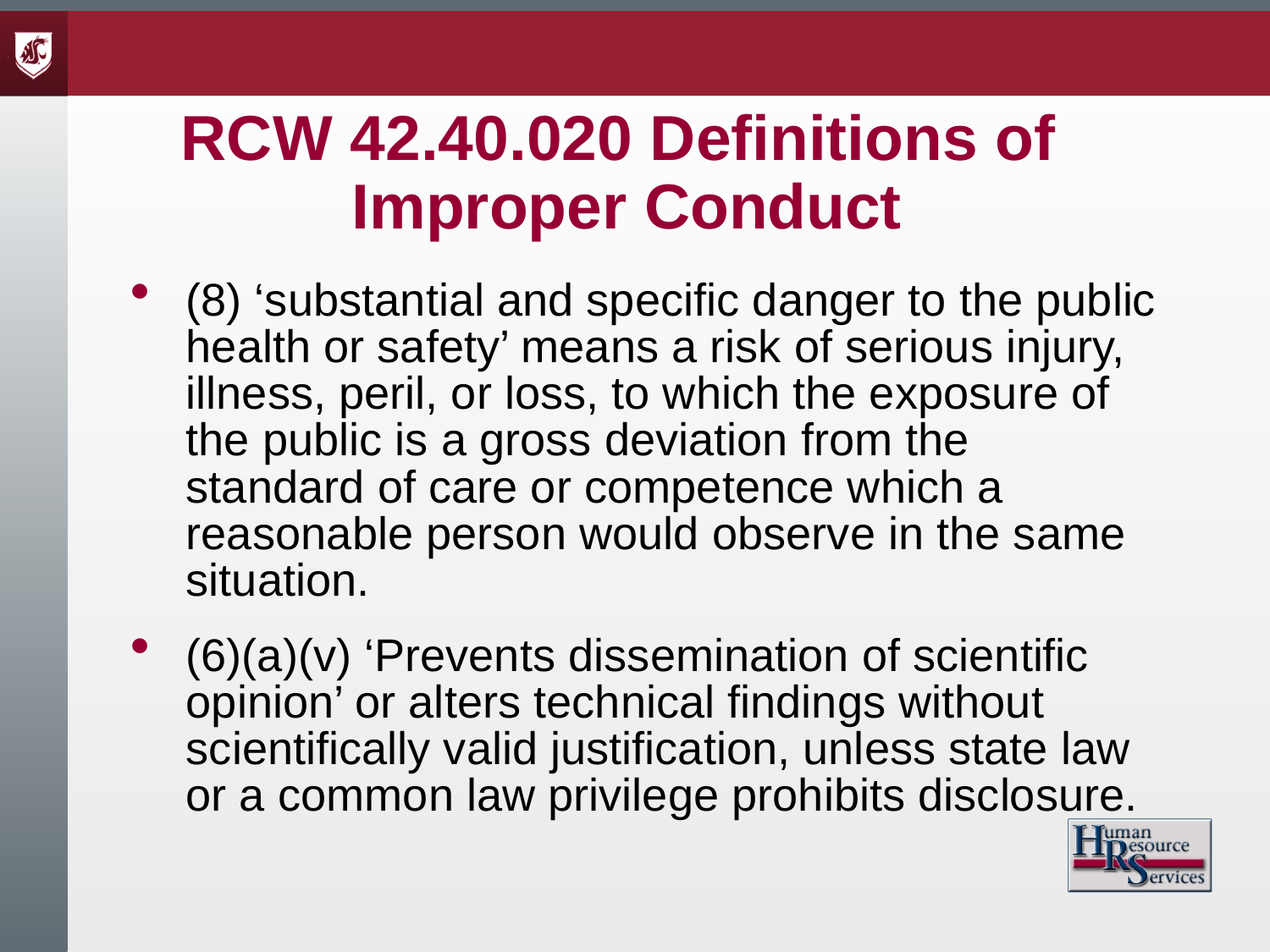

# RCW 42.40.020 Definitions of Improper Conduct
(8) ‘substantial and specific danger to the public health or safety’ means a risk of serious injury, illness, peril, or loss, to which the exposure of the public is a gross deviation from the standard of care or competence which a reasonable person would observe in the same situation.
(6)(a)(v) ‘Prevents dissemination of scientific opinion’ or alters technical findings without scientifically valid justification, unless state law or a common law privilege prohibits disclosure.